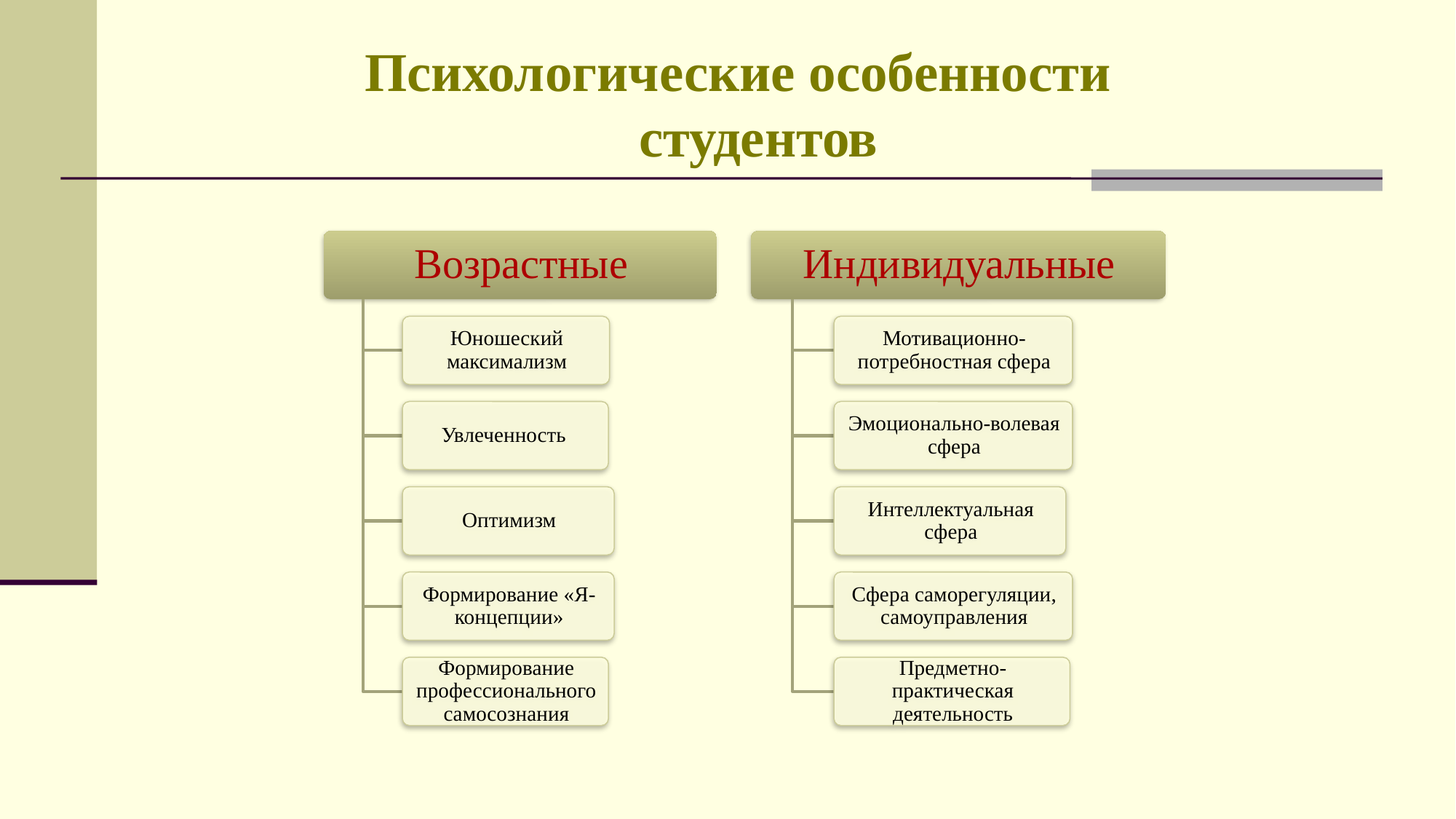

Психологические особенности  студентов
Возрастные
Юношеский максимализм
Увлеченность
Оптимизм
Формирование «Я-концепции»
Формирование профессионального самосознания
Индивидуальные
Мотивационно-потребностная сфера
Эмоционально-волевая сфера
Интеллектуальная сфера
Сфера саморегуляции, самоуправления
Предметно-практическая деятельность